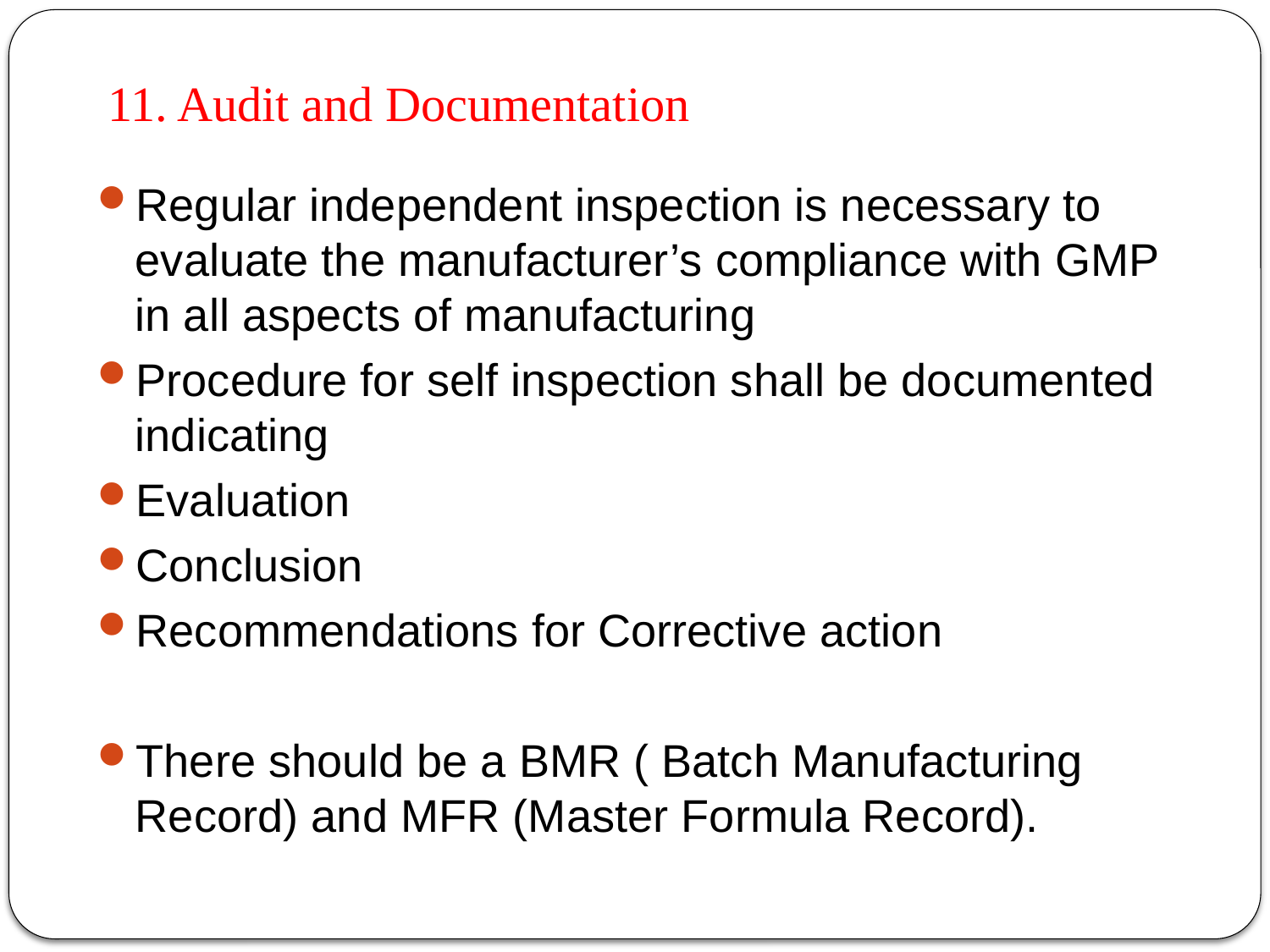

# 11. Audit and Documentation
Regular independent inspection is necessary to evaluate the manufacturer’s compliance with GMP in all aspects of manufacturing
Procedure for self inspection shall be documented indicating
Evaluation
Conclusion
Recommendations for Corrective action

There should be a BMR ( Batch Manufacturing Record) and MFR (Master Formula Record).